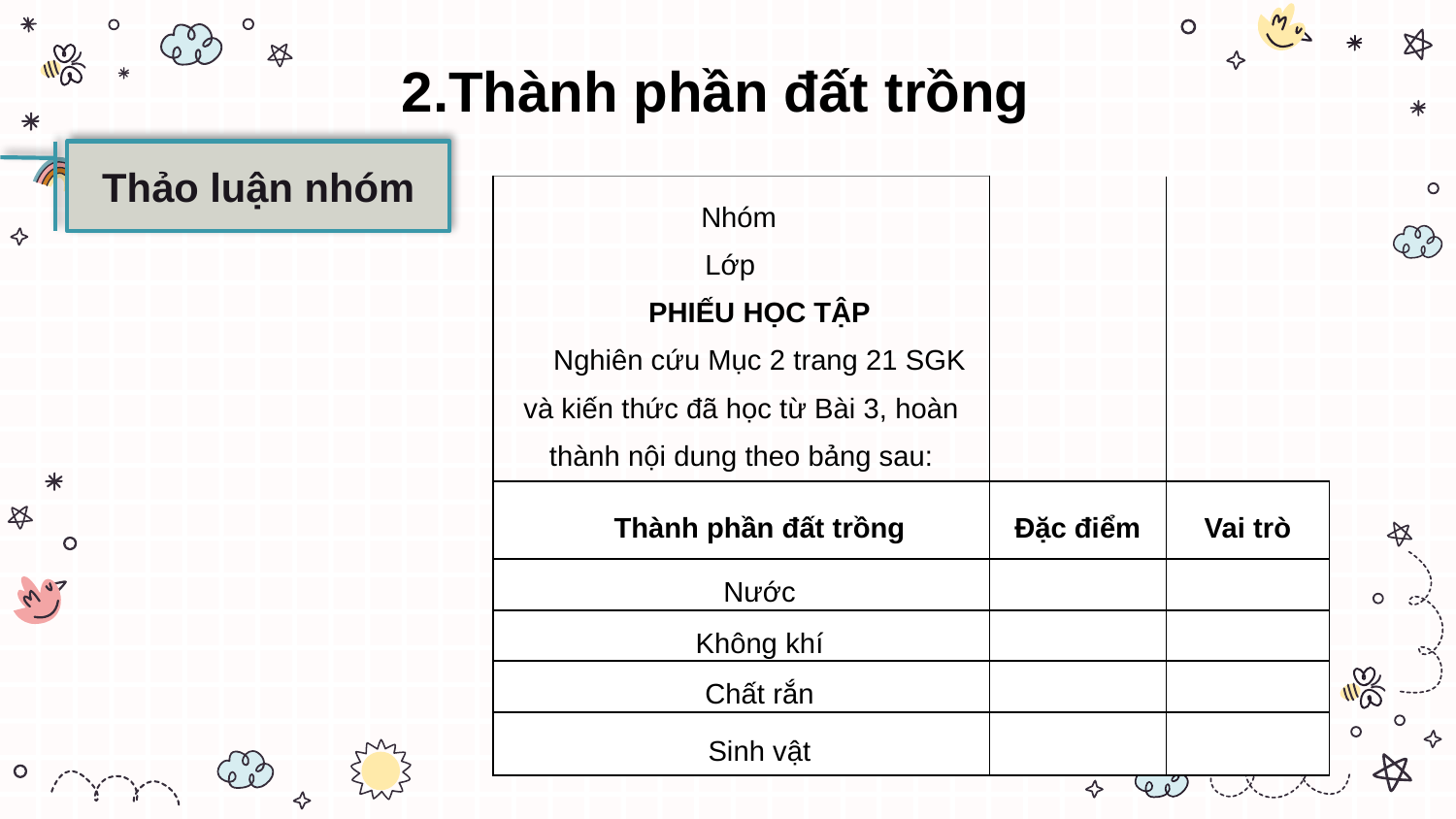

2.Thành phần đất trồng
Thảo luận nhóm
| Nhóm Lớp PHIẾU HỌC TẬP Nghiên cứu Mục 2 trang 21 SGK và kiến thức đã học từ Bài 3, hoàn thành nội dung theo bảng sau: |  |  |
| --- | --- | --- |
| Thành phần đất trồng | Đặc điểm | Vai trò |
| Nước |  |  |
| Không khí |  |  |
| Chất rắn |  |  |
| Sinh vật |  |  |